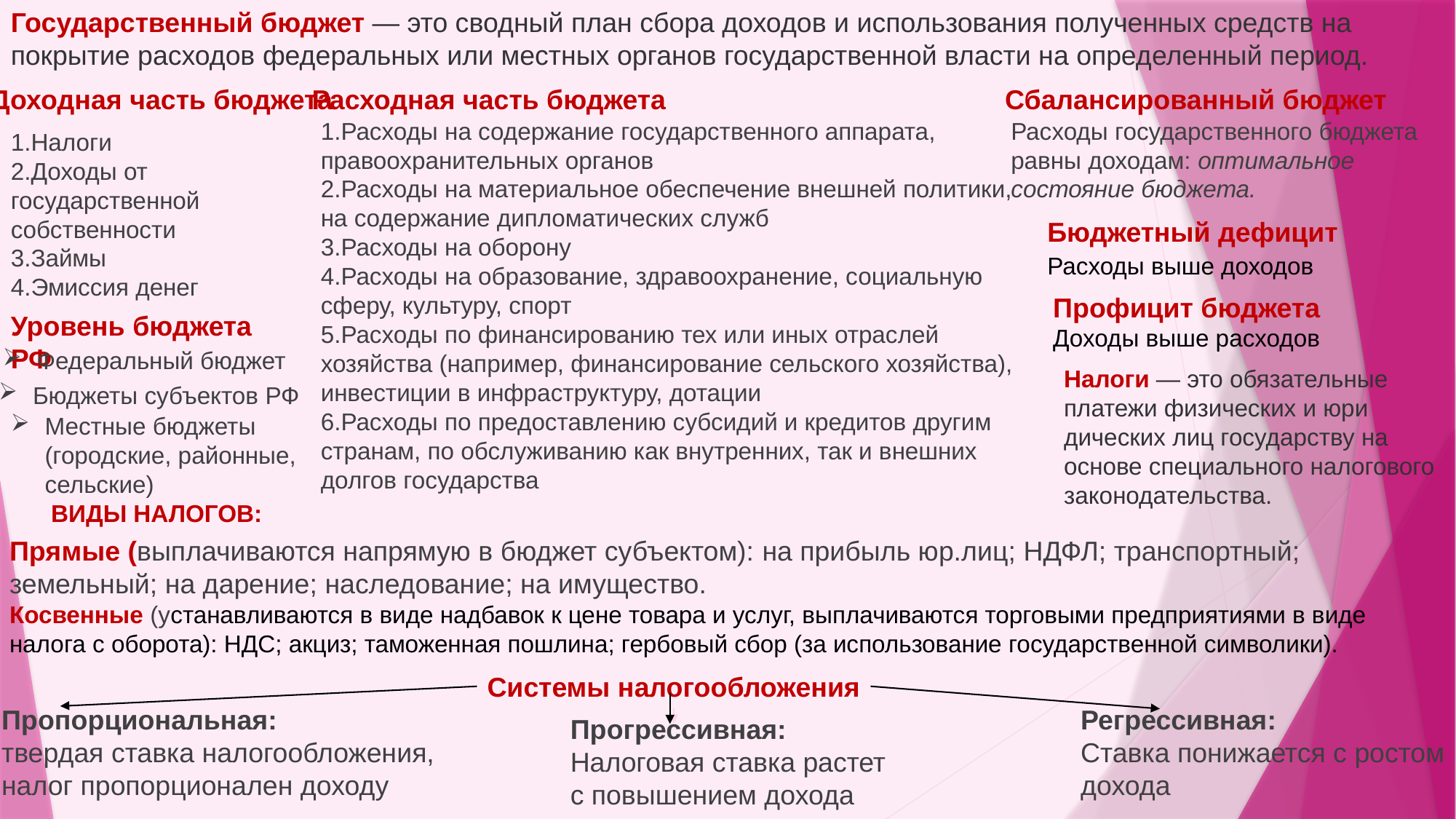

Государственный бюджет — это сводный план сбора доходов и использования полученных средств на покрытие расходов федеральных или местных органов государственной власти на определенный период.
Доходная часть бюджета
Расходная часть бюджета
Сбалансированный бюджет
Расходы на содержание государственного аппарата, правоохранительных органов
Расходы на материальное обеспечение внешней политики, на содержание дипломатических служб
Расходы на оборону
Расходы на образование, здравоохранение, социальную сферу, культуру, спорт
Расходы по финансированию тех или иных отраслей хозяйства (например, финансирование сельского хозяйства), инвестиции в инфраструктуру, дотации
Расходы по предоставлению субсидий и кредитов другим странам, по обслуживанию как внутренних, так и внешних долгов государства
Расходы государственного бюджета равны доходам: оптимальное состояние бюджета.
Налоги
Доходы от государственной собственности
Займы
Эмиссия денег
Бюджетный дефицит
Расходы выше доходов
Профицит бюджета
Доходы выше расходов
Уровень бюджета РФ
Федеральный бюджет
Налоги — это обязательные платежи физических и юри­дических лиц государству на основе специального налогового законодательства.
Бюджеты субъектов РФ
Местные бюджеты (городские, районные, сельские)
      ВИДЫ НАЛОГОВ:
Прямые (выплачиваются напрямую в бюджет субъектом): на прибыль юр.лиц; НДФЛ; транспортный; земельный; на дарение; наследование; на имущество.
Косвенные (устанавливаются в виде надбавок к цене товара и услуг, выплачиваются торговыми предприятиями в виде налога с оборота): НДС; акциз; таможенная пошлина; гербовый сбор (за использование государственной символики).
Системы налогообложения
Пропорциональная:
твердая ставка налогообложения,
налог пропорционален доходу
Регрессивная:
Ставка понижается с ростом
дохода
Прогрессивная:
Налоговая ставка растет
с повышением дохода